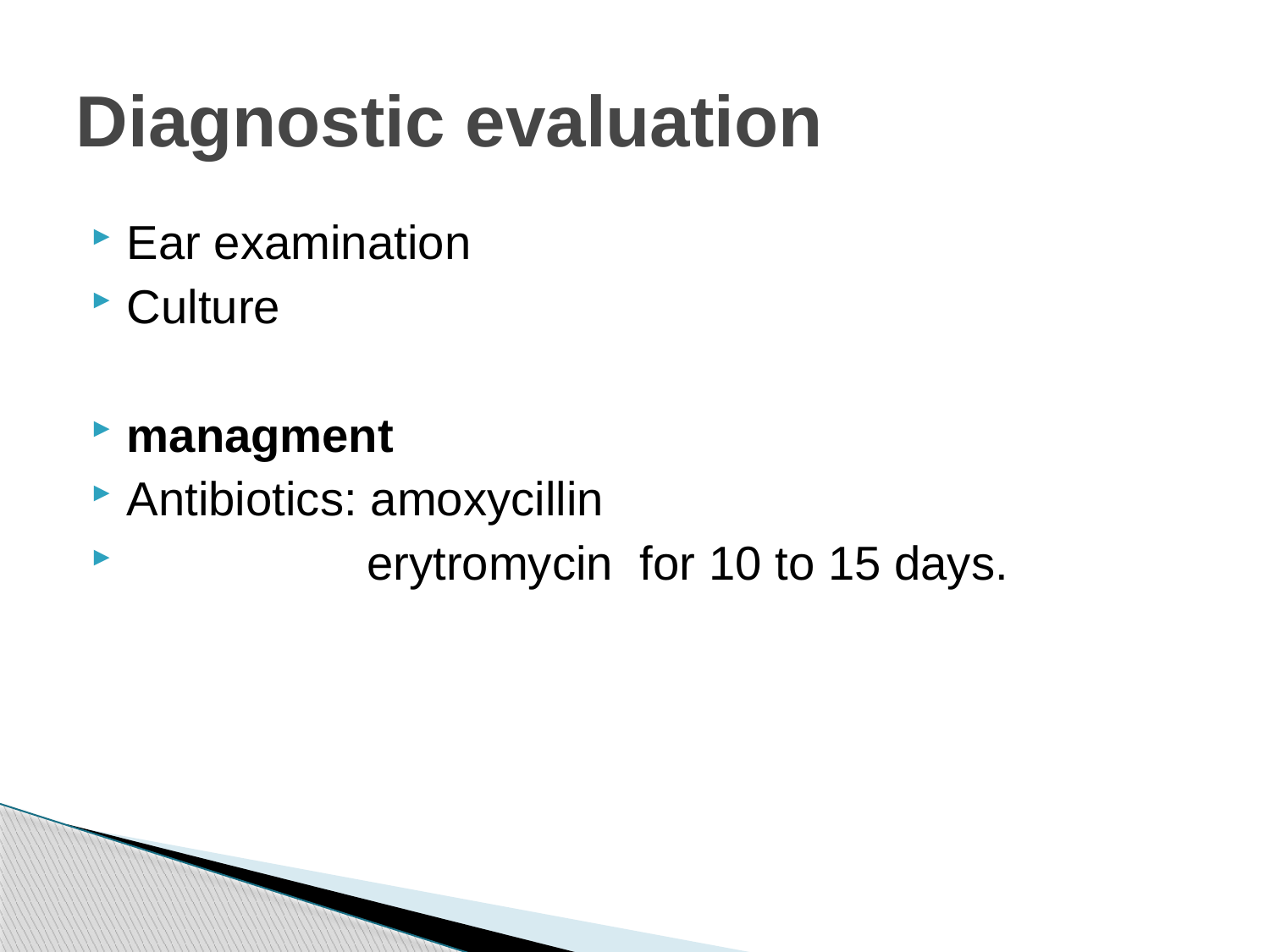

# Diagnostic evaluation
Ear examination
Culture

managment
Antibiotics: amoxycillin
                  erytromycin  for 10 to 15 days.